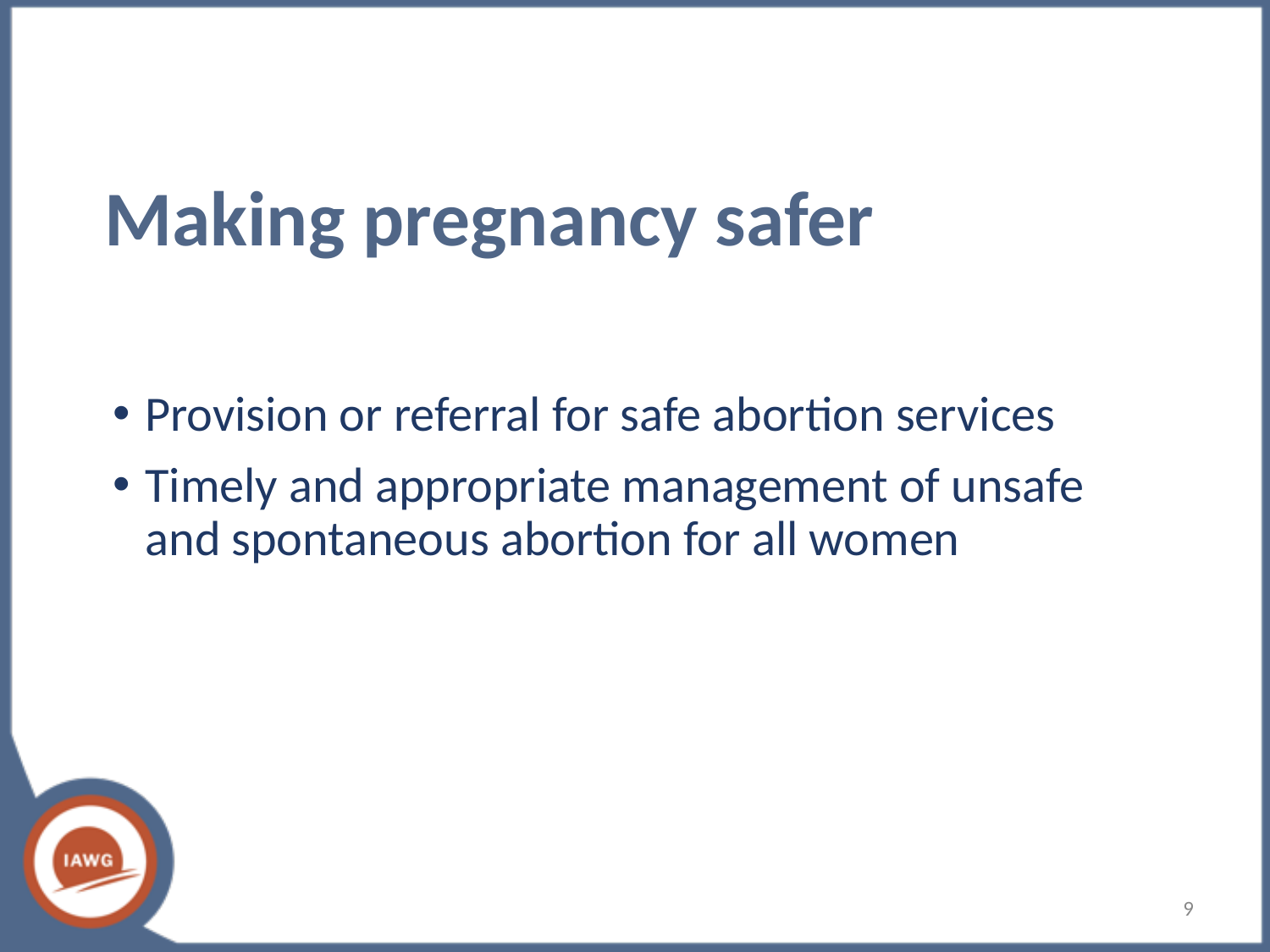

# Making pregnancy safer
Provision or referral for safe abortion services
Timely and appropriate management of unsafe and spontaneous abortion for all women

9